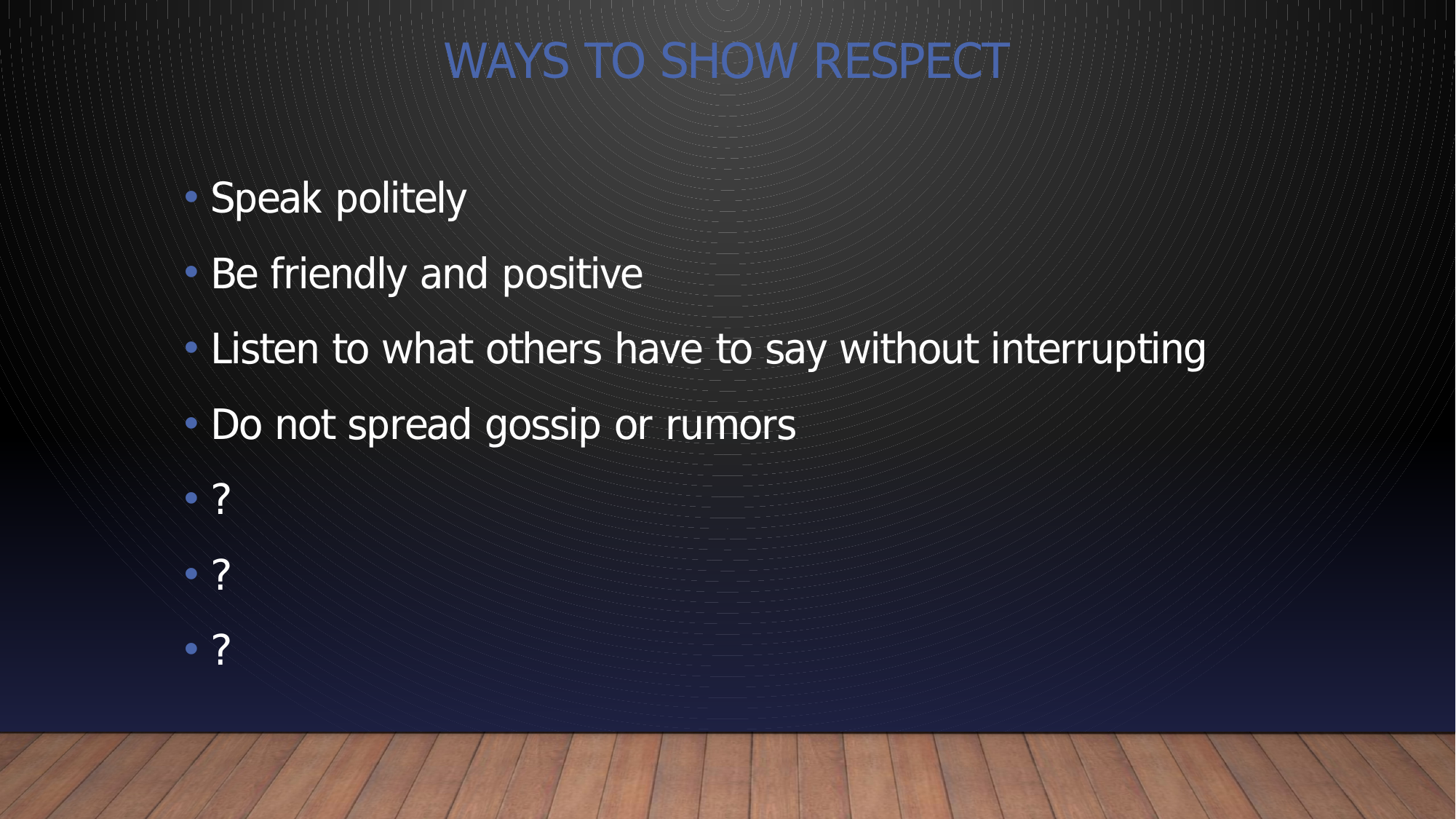

# Ways to show Respect
Speak politely
Be friendly and positive
Listen to what others have to say without interrupting
Do not spread gossip or rumors
?
?
?